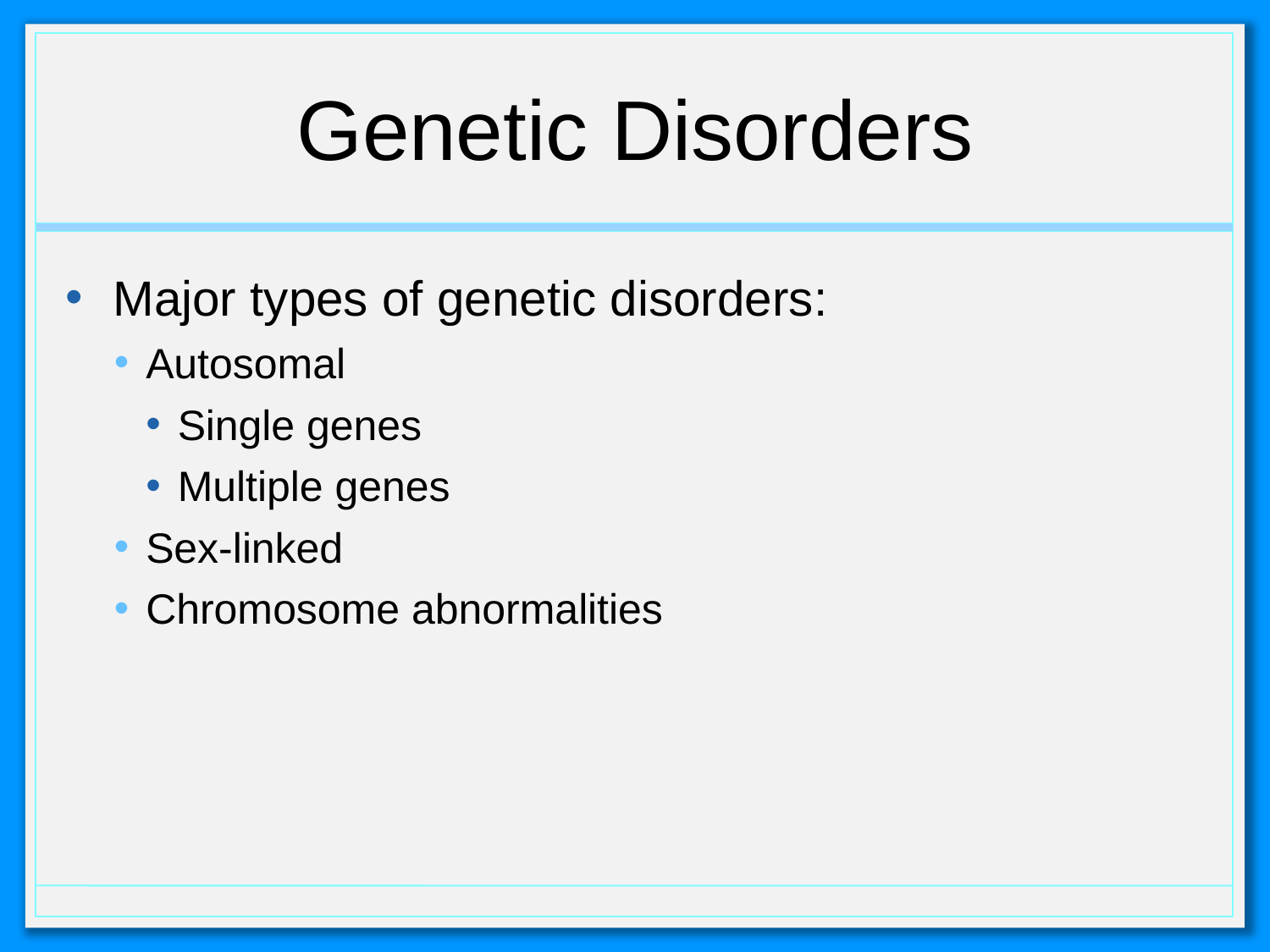

# Genetic Disorders
Major types of genetic disorders:
Autosomal
Single genes
Multiple genes
Sex-linked
Chromosome abnormalities